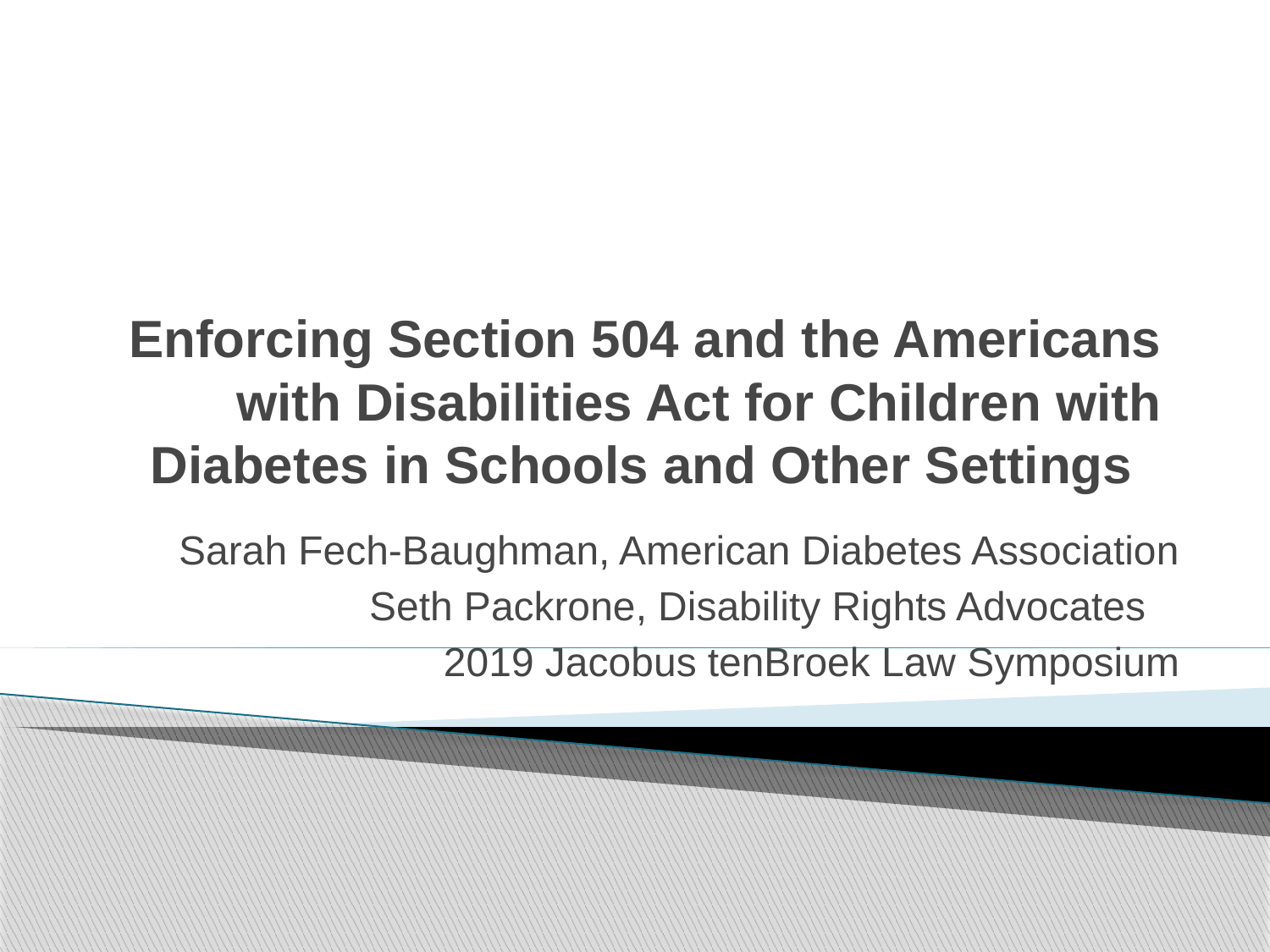

# Enforcing Section 504 and the Americans with Disabilities Act for Children with Diabetes in Schools and Other Settings
Sarah Fech-Baughman, American Diabetes Association
Seth Packrone, Disability Rights Advocates
2019 Jacobus tenBroek Law Symposium